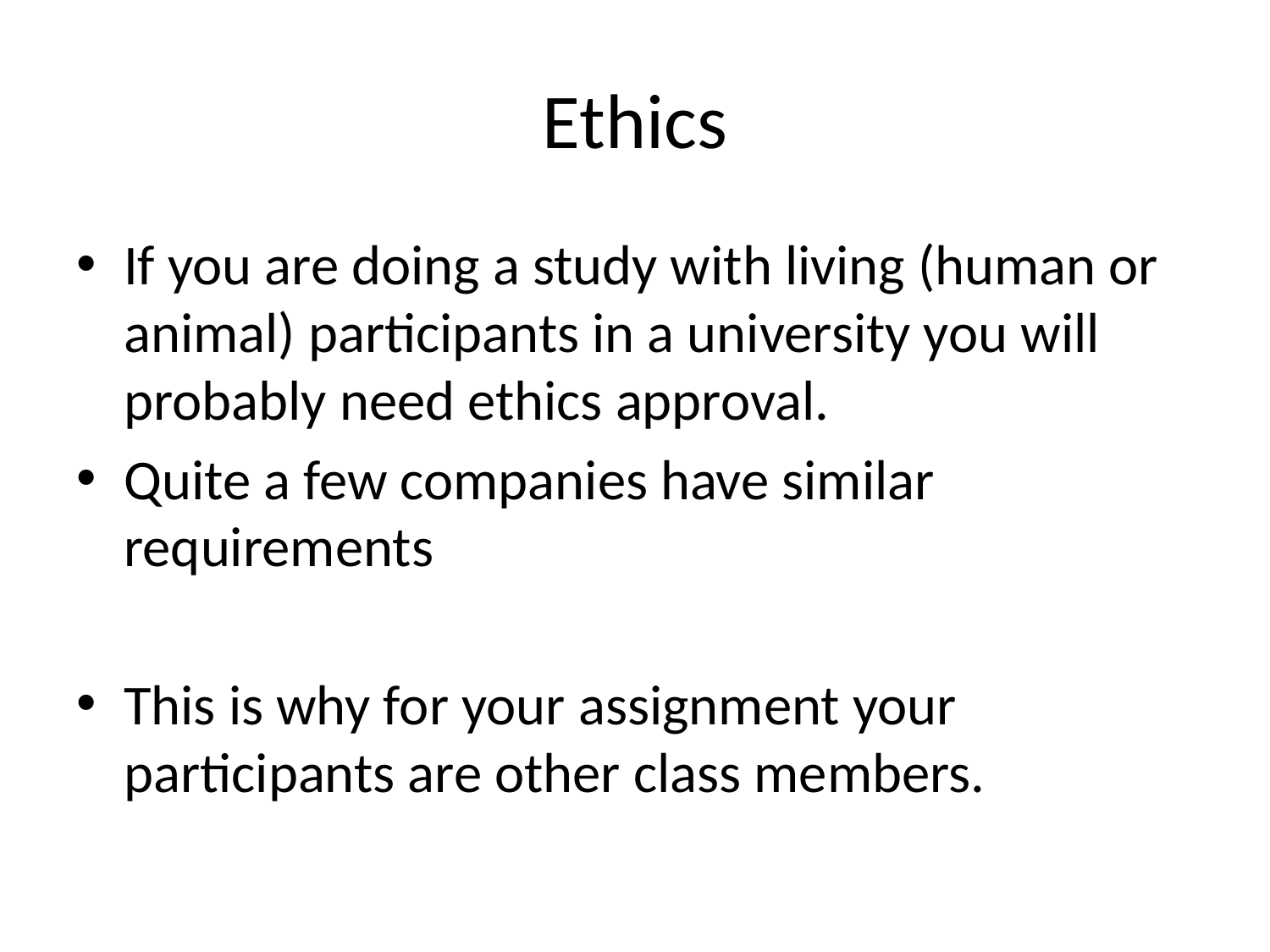

# Ethics
If you are doing a study with living (human or animal) participants in a university you will probably need ethics approval.
Quite a few companies have similar requirements

This is why for your assignment your participants are other class members.